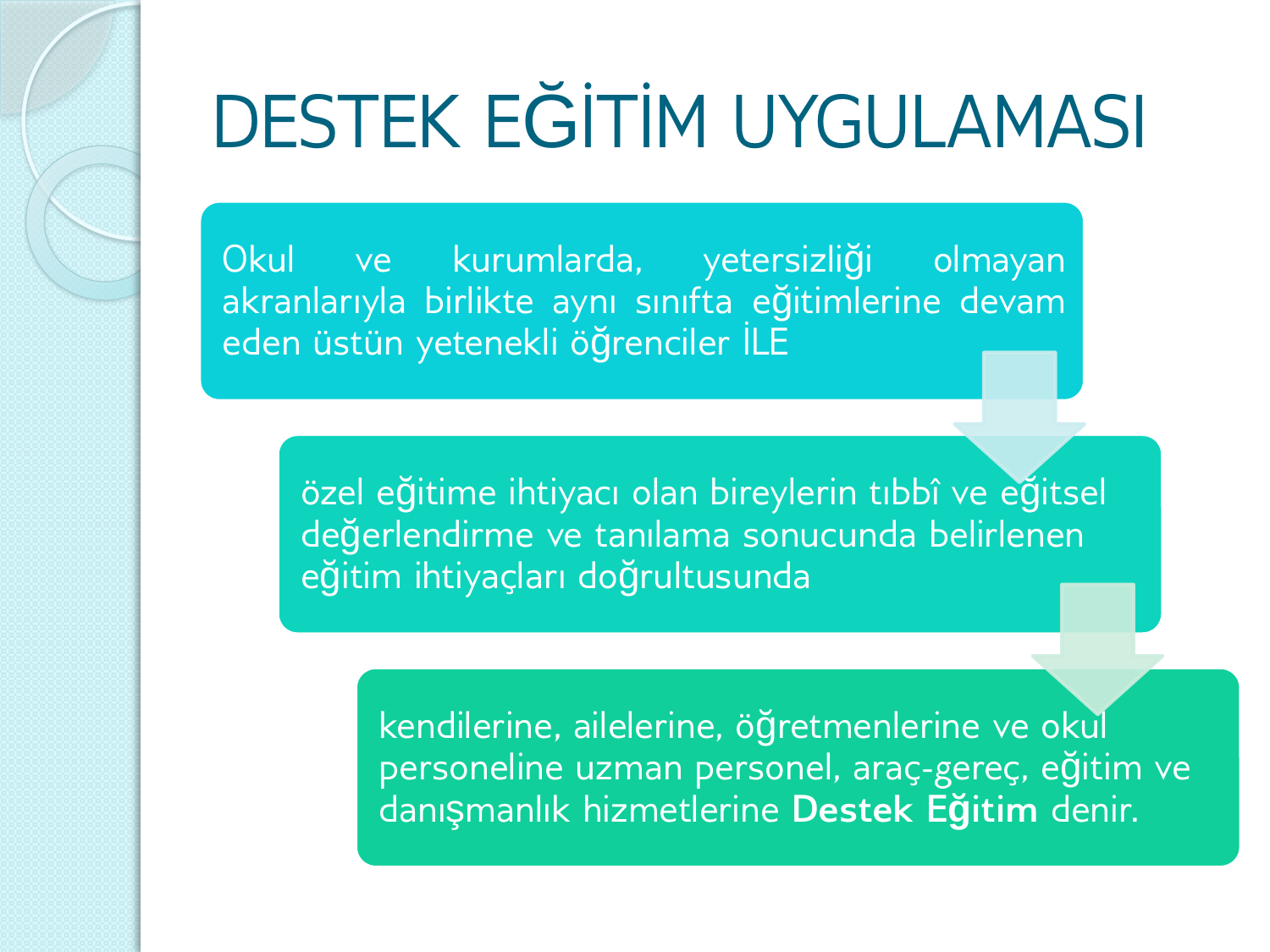

# DESTEK EĞİTİM UYGULAMASI
Okul ve kurumlarda, yetersizliği olmayan akranlarıyla birlikte aynı sınıfta eğitimlerine devam eden üstün yetenekli öğrenciler İLE
özel eğitime ihtiyacı olan bireylerin tıbbî ve eğitsel değerlendirme ve tanılama sonucunda belirlenen eğitim ihtiyaçları doğrultusunda
kendilerine, ailelerine, öğretmenlerine ve okul personeline uzman personel, araç-gereç, eğitim ve danışmanlık hizmetlerine Destek Eğitim denir.